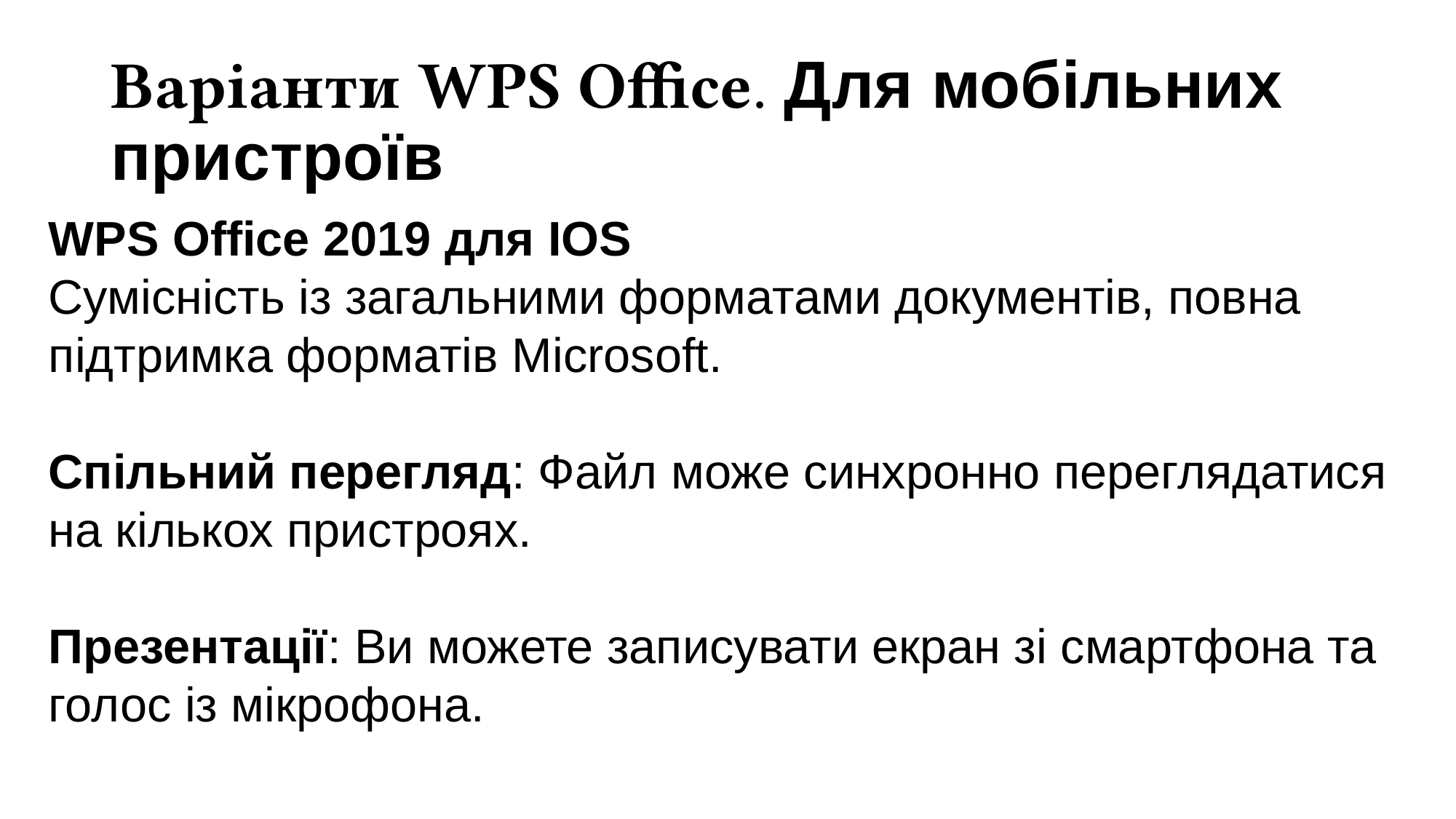

# Варіанти WPS Office. Для мобільних пристроїв
WPS Office 2019 для IOS
Сумісність із загальними форматами документів, повна підтримка форматів Microsoft.

Спільний перегляд: Файл може синхронно переглядатися на кількох пристроях.

Презентації: Ви можете записувати екран зі смартфона та голос із мікрофона.